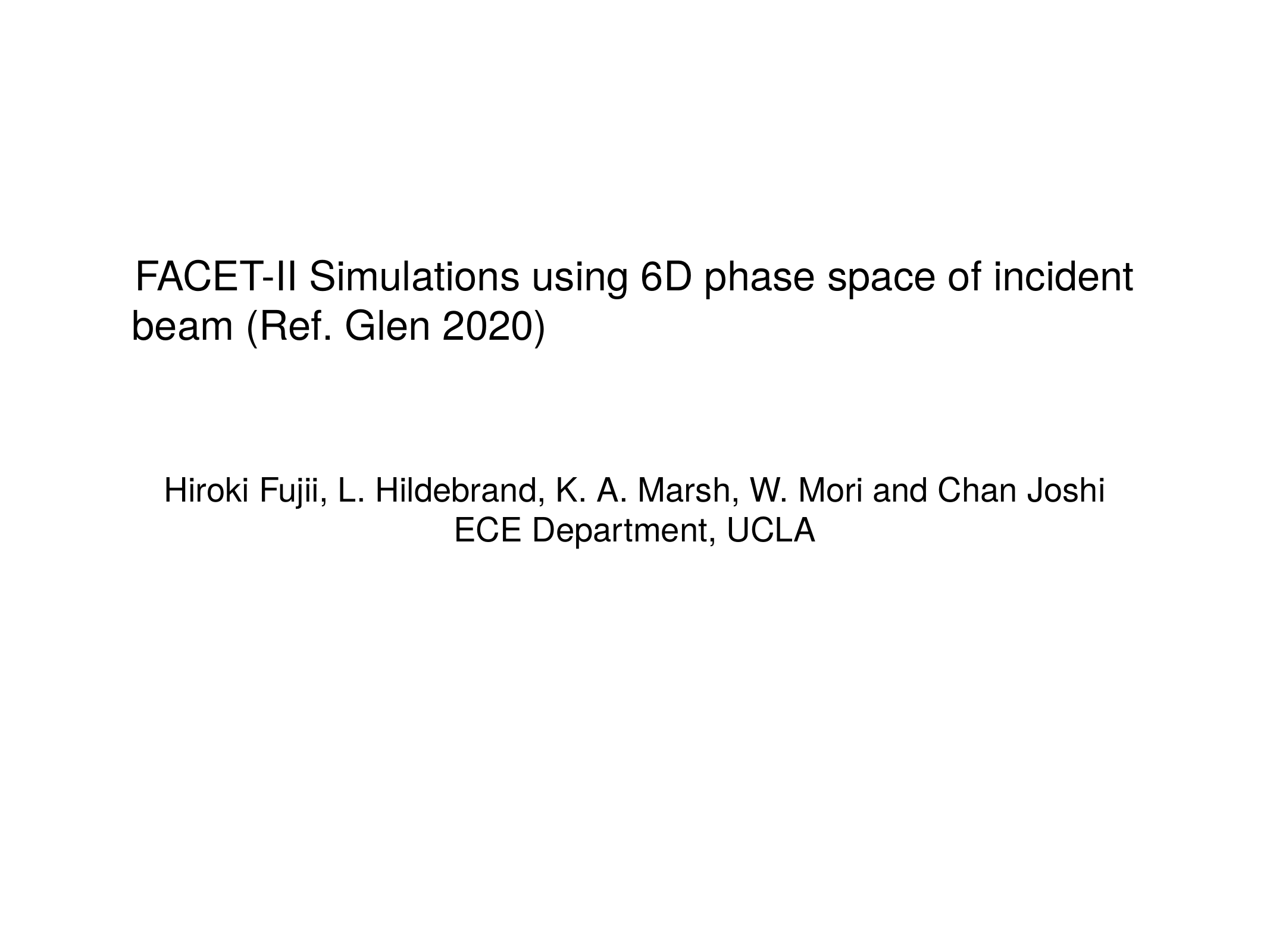

# FACET-II Simulations using 6D phase space of incident beam (Ref. Glen 2020)the robust acceleration of trailing beam without
beam break-up (BBU)
^ D phase simulations using QuickPIC
Hiroki Fujii, L. Hildebrand, K. A. Marsh, W. Mori and Chan Joshi
ECE Department, UCLA